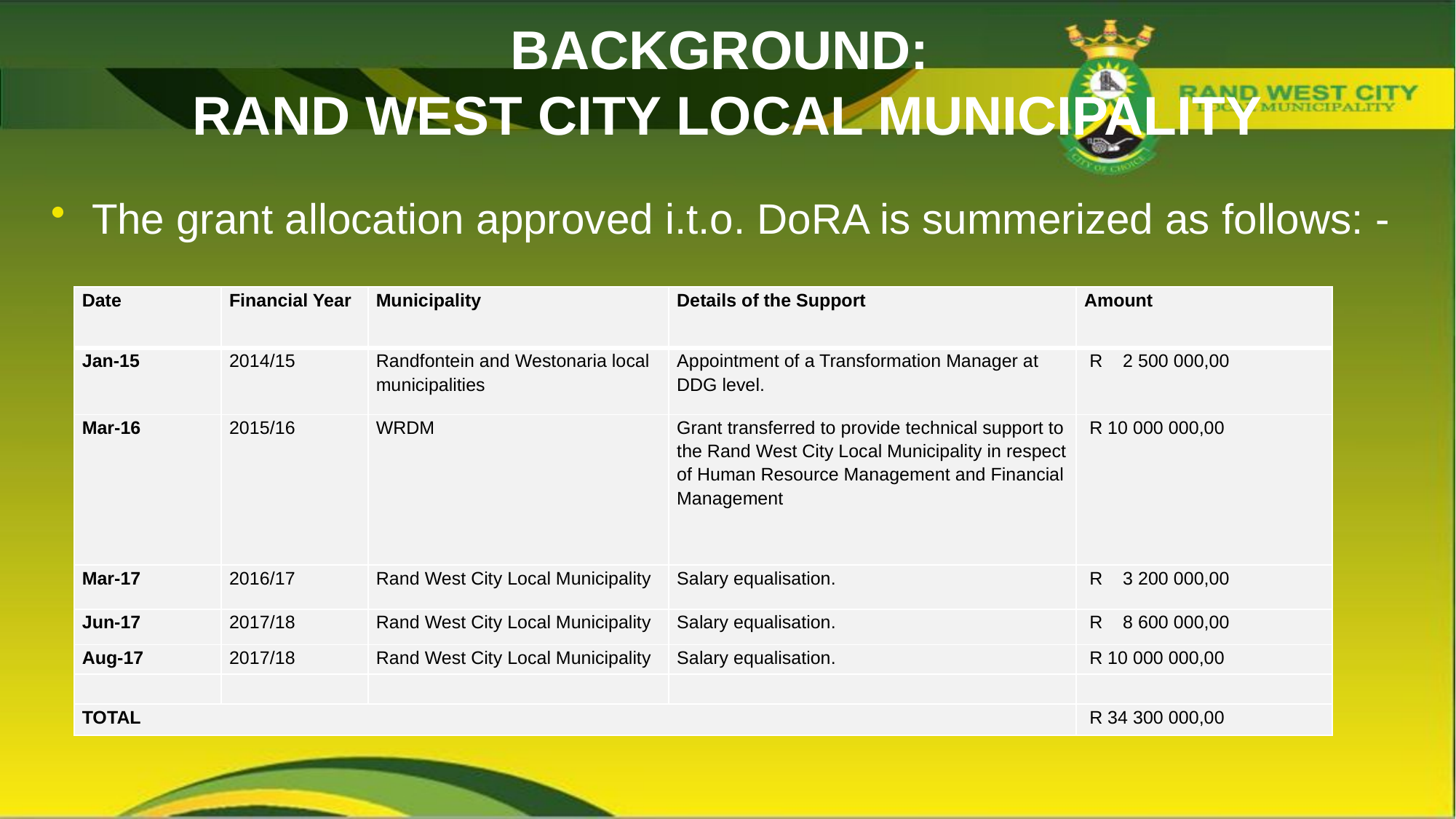

# BACKGROUND: RAND WEST CITY LOCAL MUNICIPALITY

The grant allocation approved i.t.o. DoRA is summerized as follows: -

| Date | Financial Year | Municipality | Details of the Support | Amount |
| --- | --- | --- | --- | --- |
| Jan-15 | 2014/15 | Randfontein and Westonaria local municipalities | Appointment of a Transformation Manager at DDG level. | R 2 500 000,00 |
| Mar-16 | 2015/16 | WRDM | Grant transferred to provide technical support to the Rand West City Local Municipality in respect of Human Resource Management and Financial Management | R 10 000 000,00 |
| Mar-17 | 2016/17 | Rand West City Local Municipality | Salary equalisation. | R 3 200 000,00 |
| Jun-17 | 2017/18 | Rand West City Local Municipality | Salary equalisation. | R 8 600 000,00 |
| Aug-17 | 2017/18 | Rand West City Local Municipality | Salary equalisation. | R 10 000 000,00 |
|  |  |  |  |  |
| TOTAL |  |  |  | R 34 300 000,00 |